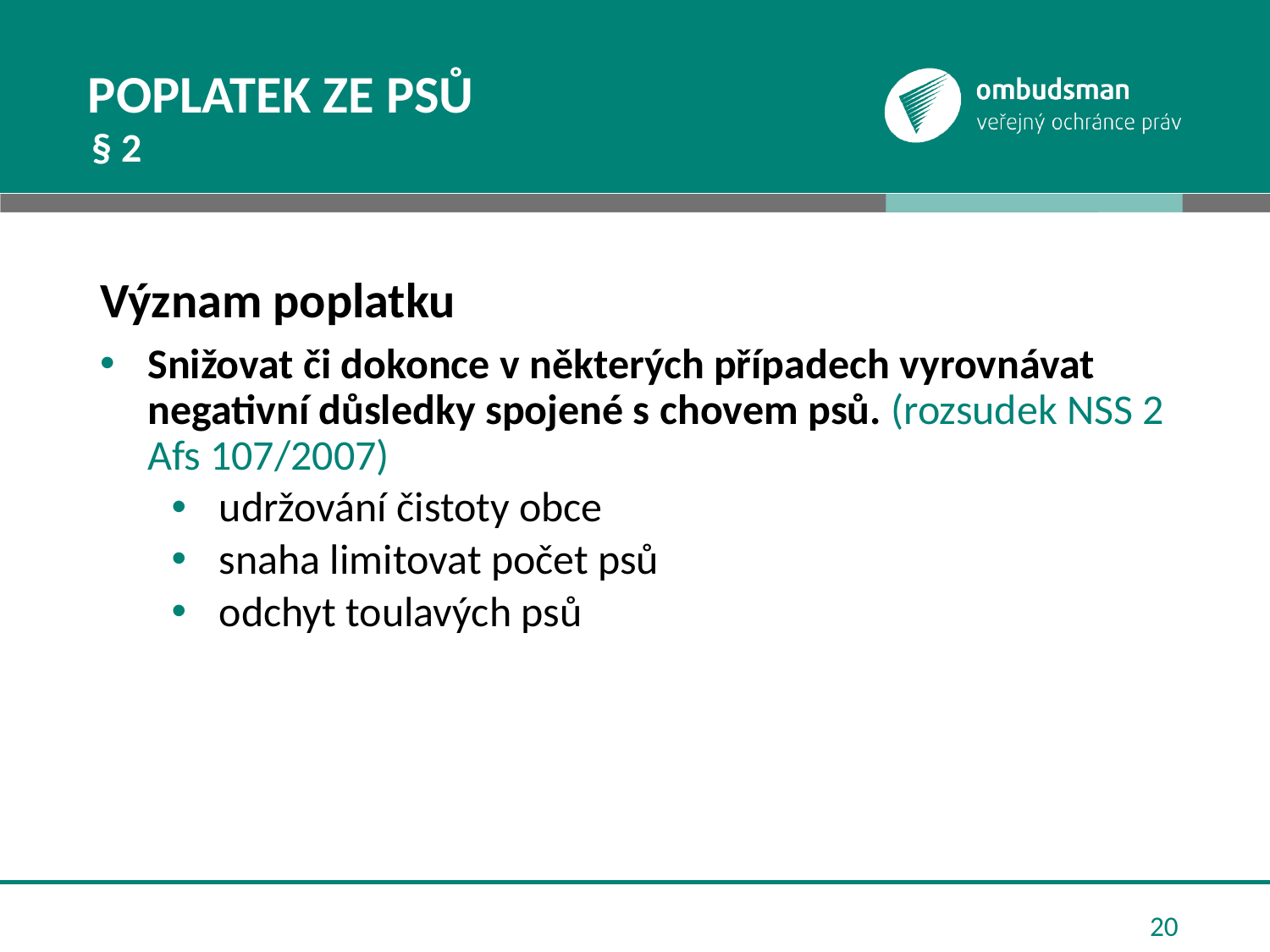

# Poplatek ze psů
§ 2
Význam poplatku
Snižovat či dokonce v některých případech vyrovnávat negativní důsledky spojené s chovem psů. (rozsudek NSS 2 Afs 107/2007)
udržování čistoty obce
snaha limitovat počet psů
odchyt toulavých psů

20